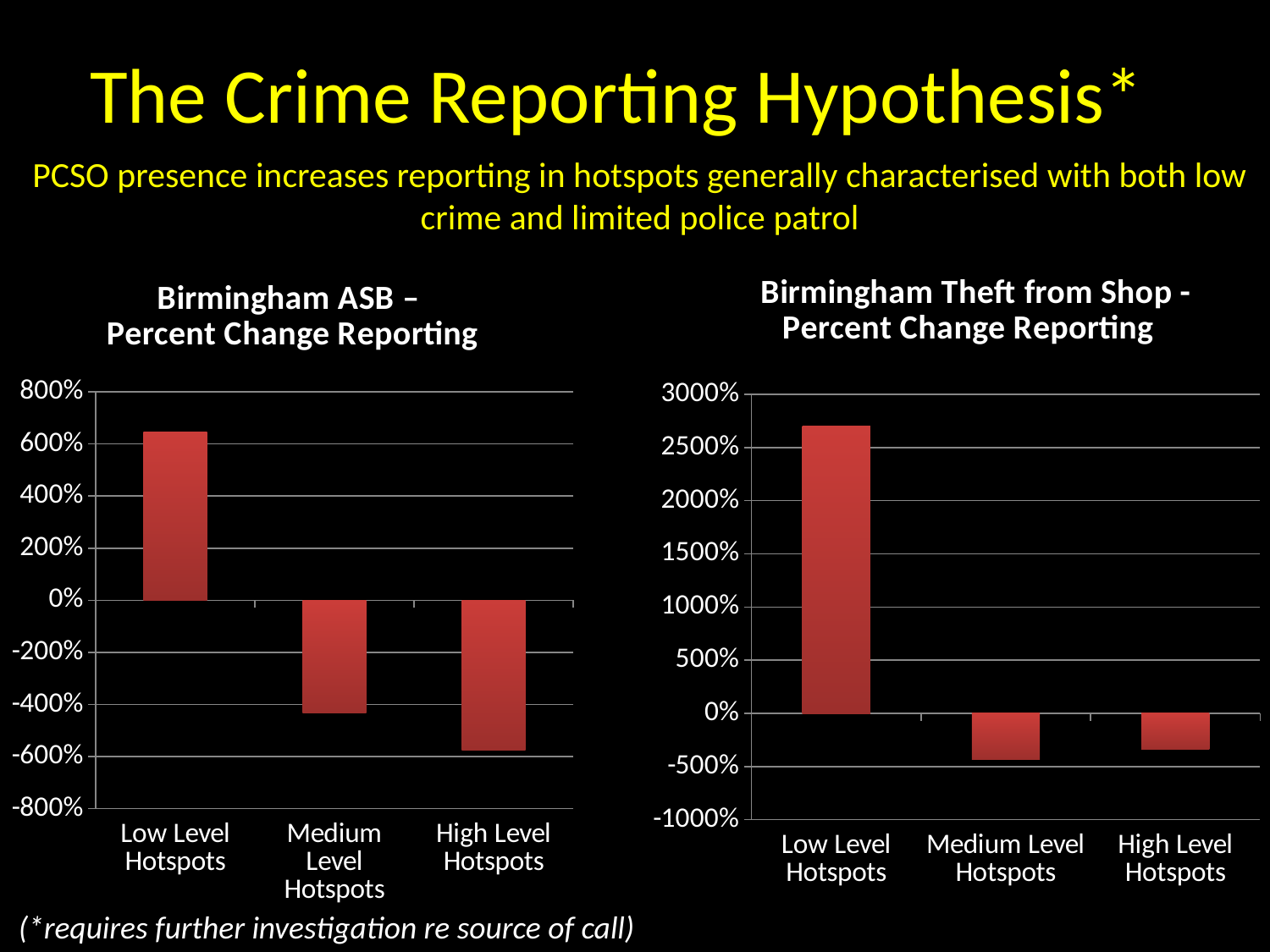

# The Crime Reporting Hypothesis*
PCSO presence increases reporting in hotspots generally characterised with both low crime and limited police patrol

### Chart: Birmingham ASB –
Percent Change Reporting

| Category |  |
|---|---|
| Low Level Hotspots | 6.461538461538462 |
| Medium Level Hotspots | -4.33 |
| High Level Hotspots | -5.76 |

### Chart: Birmingham Theft from Shop - Percent Change Reporting

| Category |  |
|---|---|
| Low Level Hotspots | 27.0 |
| Medium Level Hotspots | -4.33 |
| High Level Hotspots | -3.38 |
(*requires further investigation re source of call)